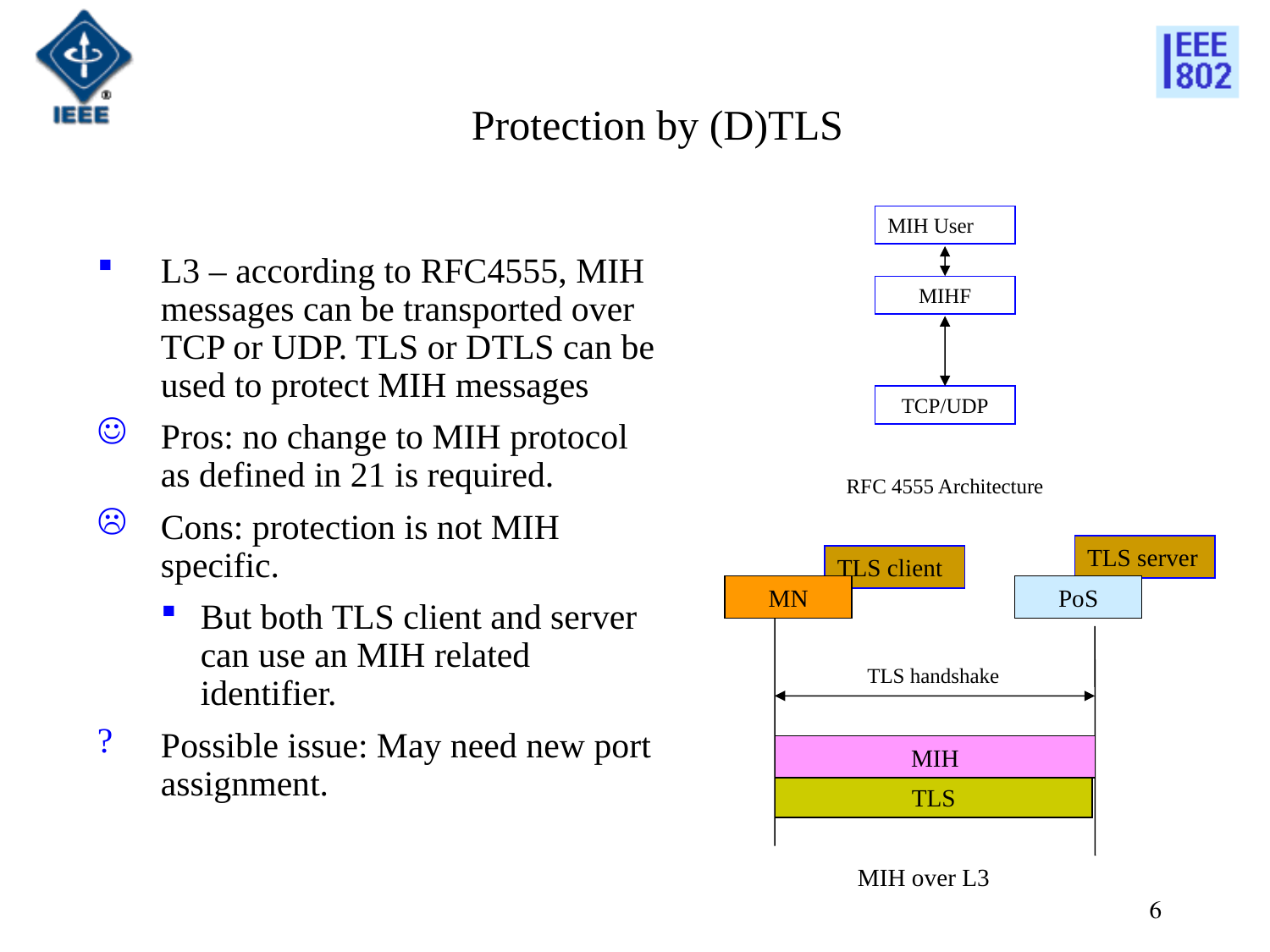

Protection by (D)TLS
MIH User

MIHF

TCP/UDP
L3 – according to RFC4555, MIH messages can be transported over TCP or UDP. TLS or DTLS can be used to protect MIH messages
Pros: no change to MIH protocol as defined in 21 is required.
Cons: protection is not MIH specific.
But both TLS client and server can use an MIH related identifier.
Possible issue: May need new port assignment.
RFC 4555 Architecture
TLS server
TLS client
MN
PoS

TLS handshake

MIH
TLS
MIH over L3
6